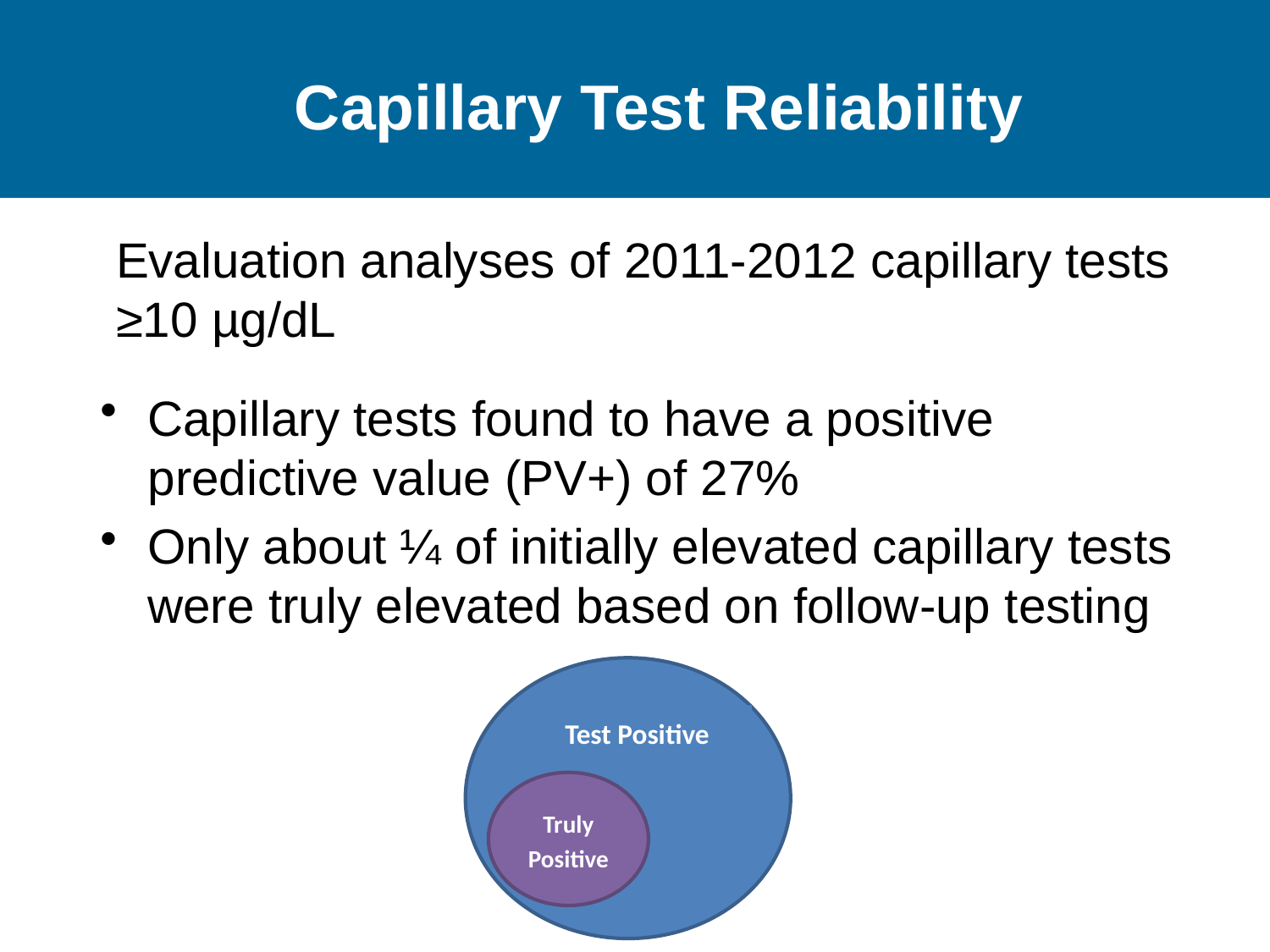

# Capillary Test Reliability
Evaluation analyses of 2011-2012 capillary tests ≥10 µg/dL

Capillary tests found to have a positive predictive value (PV+) of 27%
Only about ¼ of initially elevated capillary tests were truly elevated based on follow-up testing

Test Positive

Truly Positive